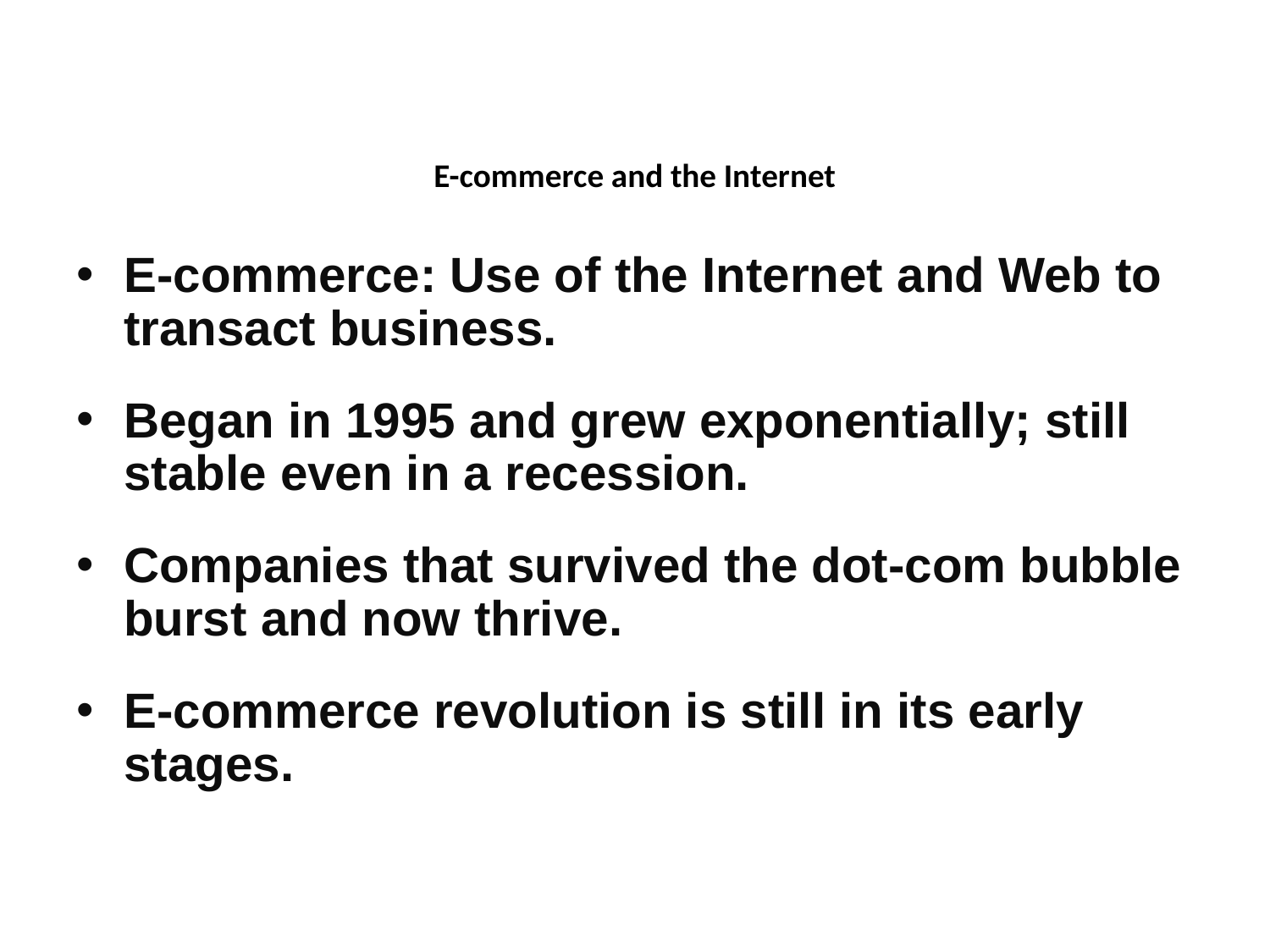

E-commerce and the Internet

E-commerce: Use of the Internet and Web to transact business.
Began in 1995 and grew exponentially; still stable even in a recession.
Companies that survived the dot-com bubble burst and now thrive.
E-commerce revolution is still in its early stages.